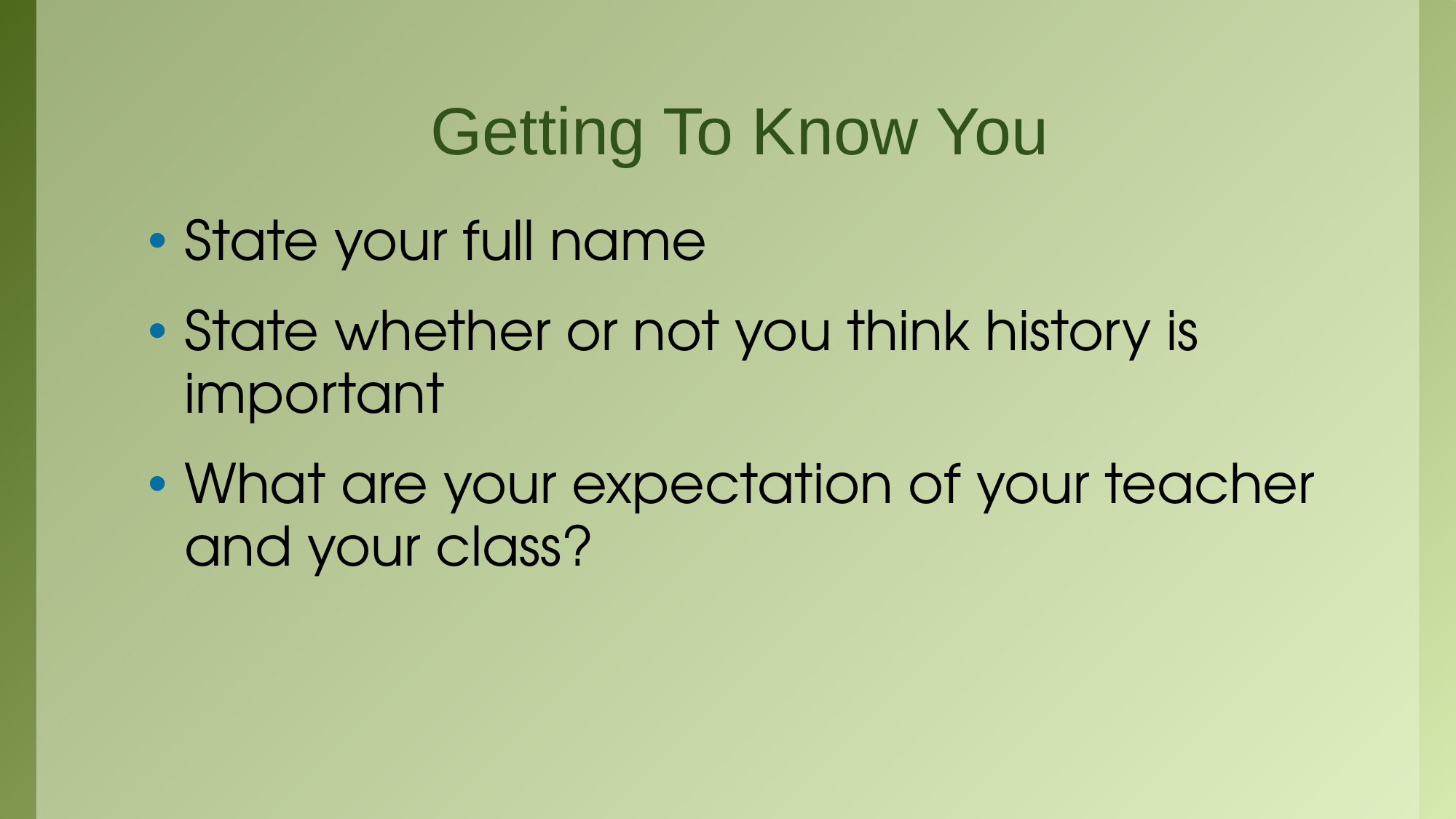

# Getting To Know You
State your full name
State whether or not you think history is important
What are your expectation of your teacher and your class?